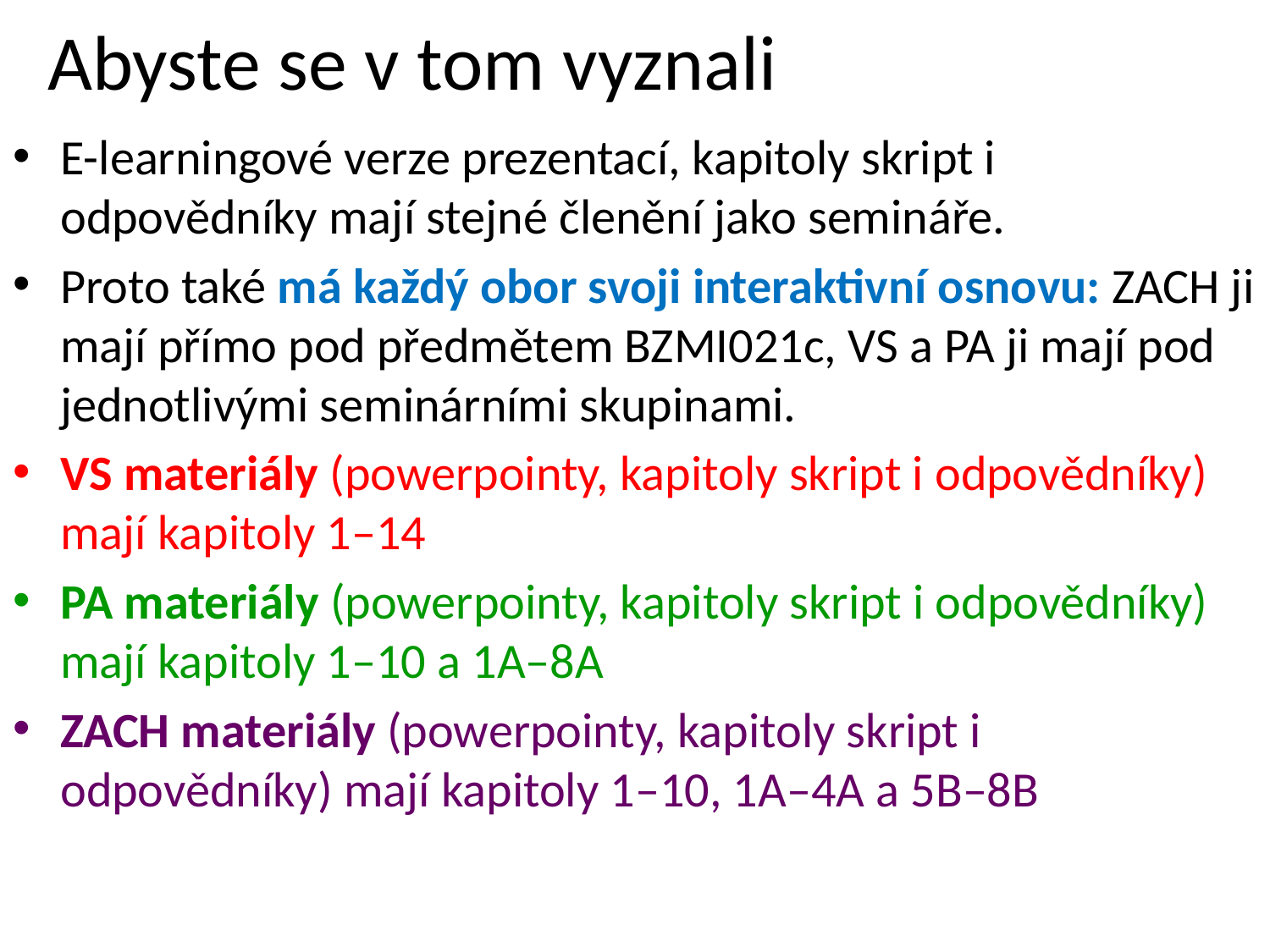

# Abyste se v tom vyznali
E-learningové verze prezentací, kapitoly skript i odpovědníky mají stejné členění jako semináře.
Proto také má každý obor svoji interaktivní osnovu: ZACH ji mají přímo pod předmětem BZMI021c, VS a PA ji mají pod jednotlivými seminárními skupinami.
VS materiály (powerpointy, kapitoly skript i odpovědníky) mají kapitoly 1–14
PA materiály (powerpointy, kapitoly skript i odpovědníky) mají kapitoly 1–10 a 1A–8A
ZACH materiály (powerpointy, kapitoly skript i odpovědníky) mají kapitoly 1–10, 1A–4A a 5B–8B